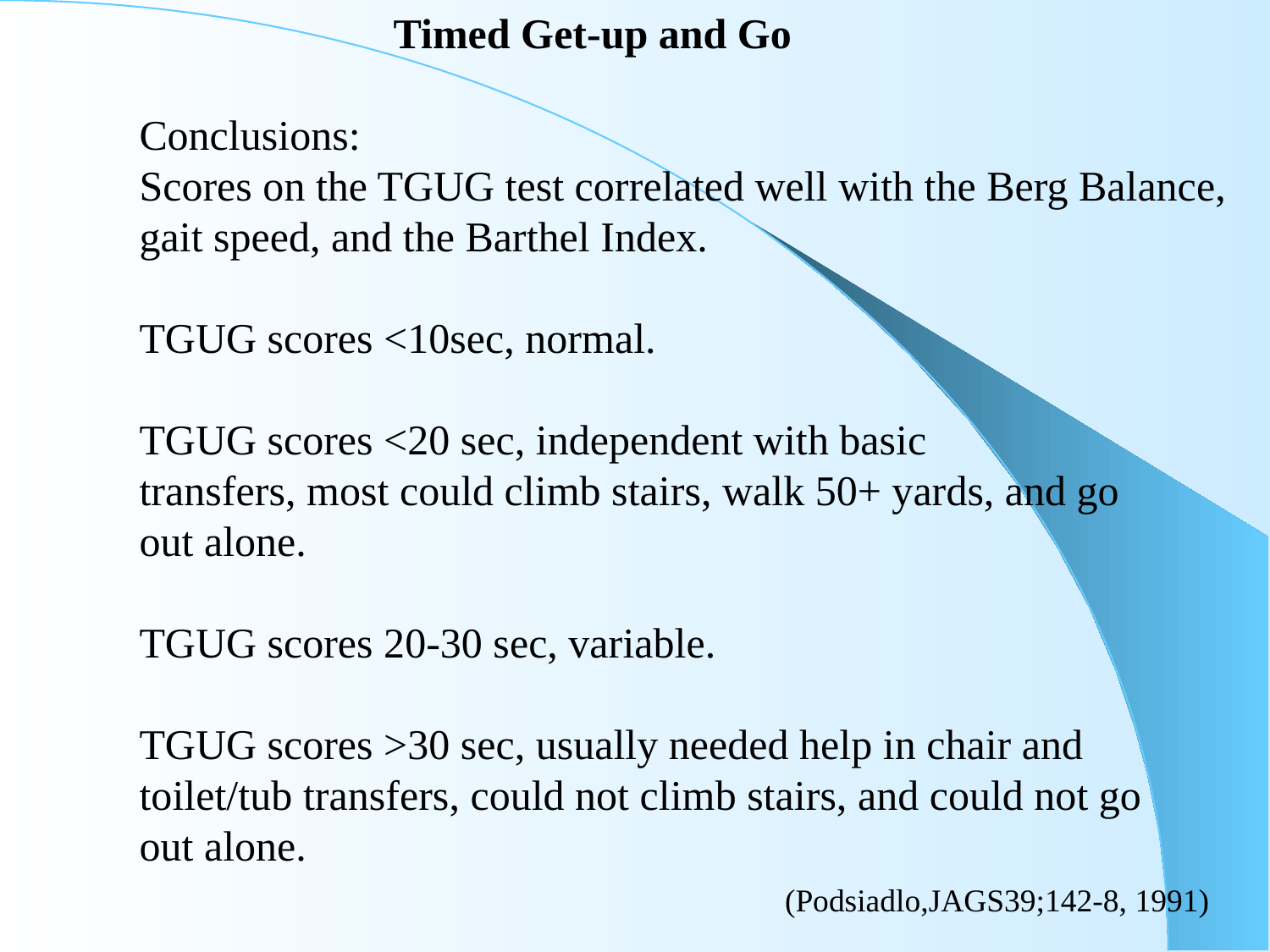

Timed Get-up and Go

Conclusions:
Scores on the TGUG test correlated well with the Berg Balance,
gait speed, and the Barthel Index.

TGUG scores <10sec, normal.

TGUG scores <20 sec, independent with basic
transfers, most could climb stairs, walk 50+ yards, and go
out alone.

TGUG scores 20-30 sec, variable.

TGUG scores >30 sec, usually needed help in chair and
toilet/tub transfers, could not climb stairs, and could not go
out alone.
					 (Podsiadlo,JAGS39;142-8, 1991)